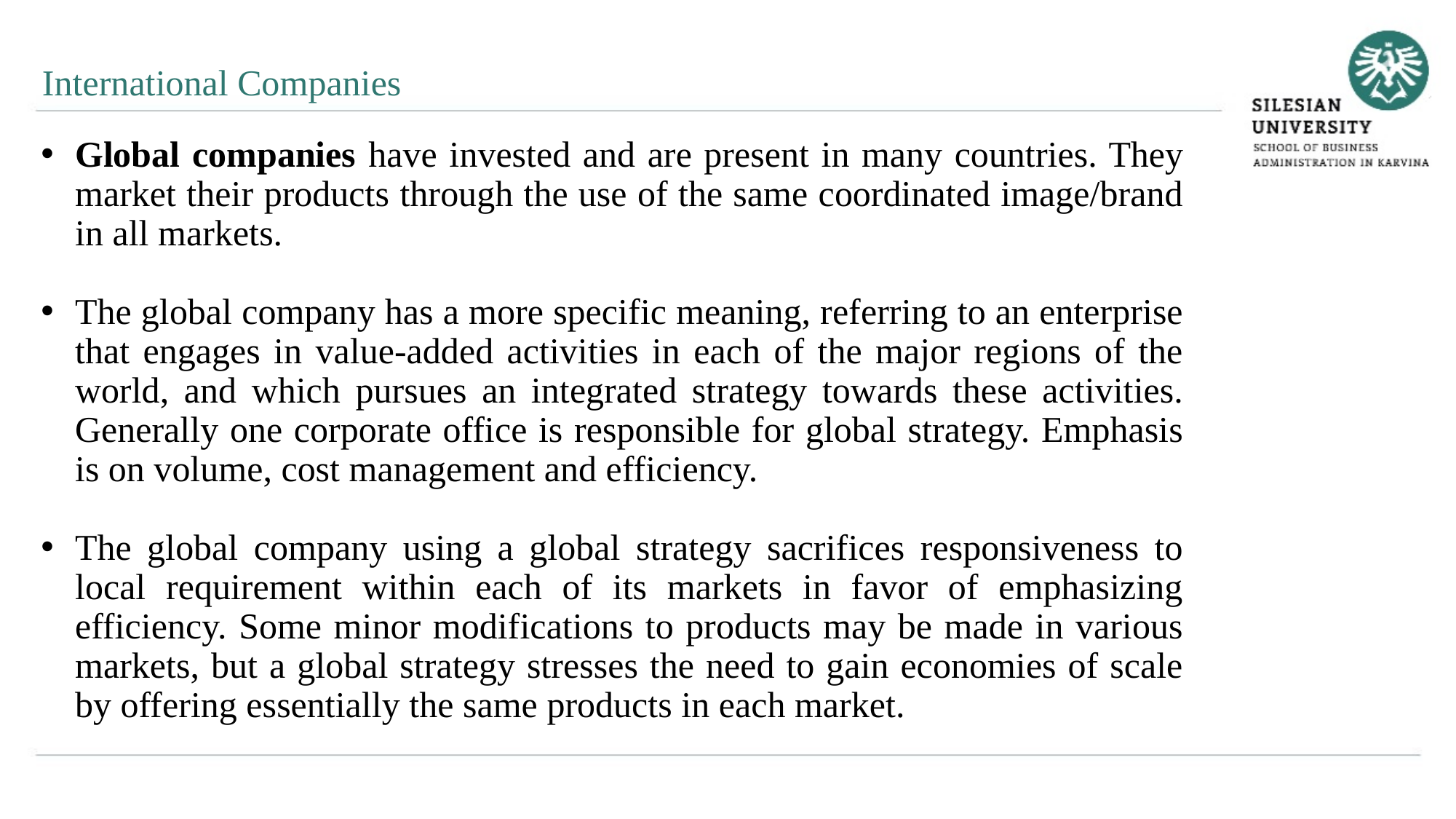

International Companies
Global companies have invested and are present in many countries. They market their products through the use of the same coordinated image/brand in all markets.

The global company has a more specific meaning, referring to an enterprise that engages in value-added activities in each of the major regions of the world, and which pursues an integrated strategy towards these activities. Generally one corporate office is responsible for global strategy. Emphasis is on volume, cost management and efficiency.

The global company using a global strategy sacrifices responsiveness to local requirement within each of its markets in favor of emphasizing efficiency. Some minor modifications to products may be made in various markets, but a global strategy stresses the need to gain economies of scale by offering essentially the same products in each market.